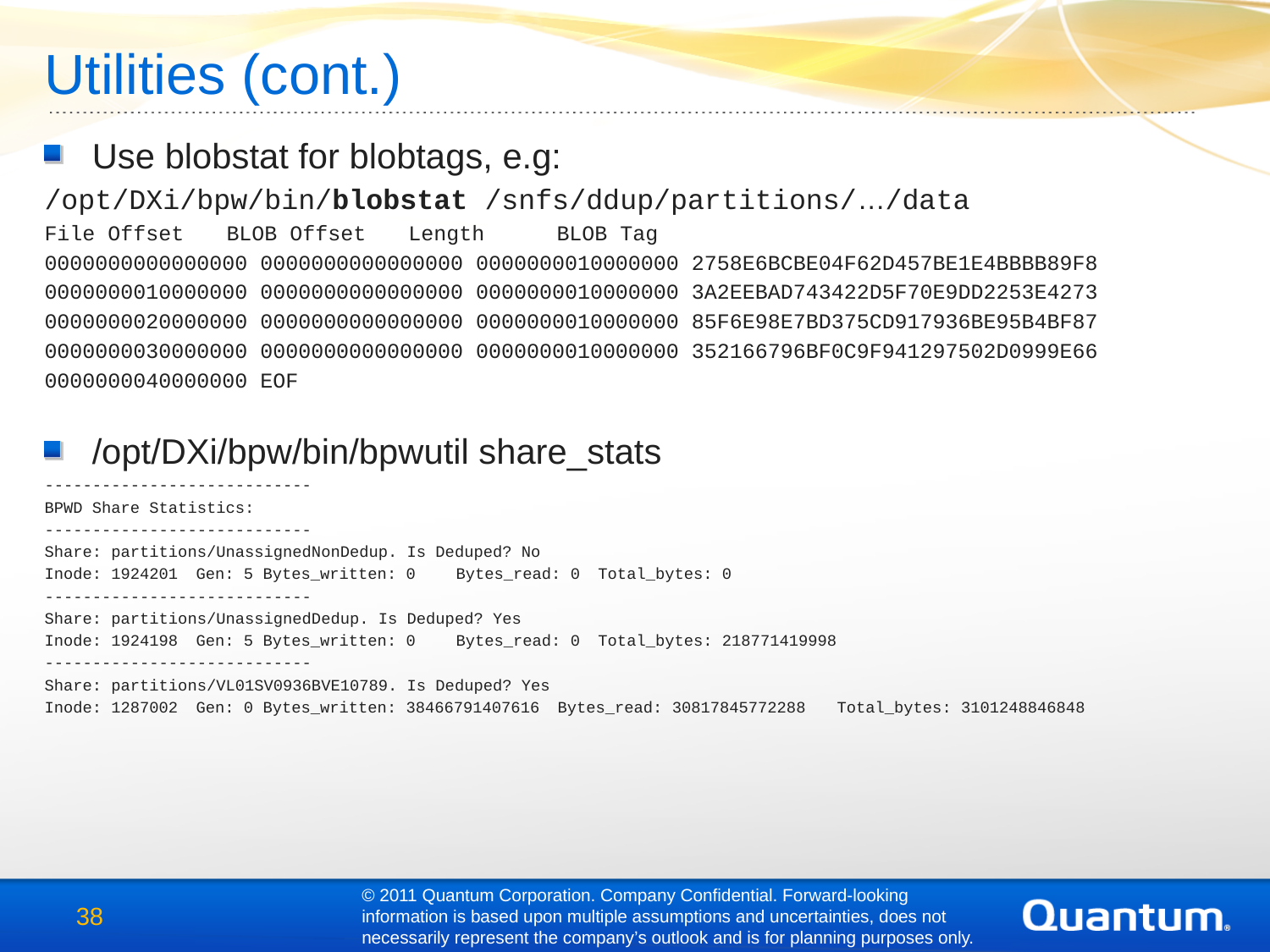

Utilities (cont.)
Use blobstat for blobtags, e.g:
/opt/DXi/bpw/bin/blobstat /snfs/ddup/partitions/…/data
File Offset      BLOB Offset      Length           BLOB Tag
0000000000000000 0000000000000000 0000000010000000 2758E6BCBE04F62D457BE1E4BBBB89F8
0000000010000000 0000000000000000 0000000010000000 3A2EEBAD743422D5F70E9DD2253E4273
0000000020000000 0000000000000000 0000000010000000 85F6E98E7BD375CD917936BE95B4BF87
0000000030000000 0000000000000000 0000000010000000 352166796BF0C9F941297502D0999E66
0000000040000000 EOF

/opt/DXi/bpw/bin/bpwutil share_stats
----------------------------
BPWD Share Statistics:
----------------------------
Share: partitions/UnassignedNonDedup. Is Deduped? No
Inode: 1924201   Gen: 5 Bytes_written: 0        Bytes_read: 0   Total_bytes: 0
----------------------------
Share: partitions/UnassignedDedup. Is Deduped? Yes
Inode: 1924198   Gen: 5 Bytes_written: 0        Bytes_read: 0   Total_bytes: 218771419998
----------------------------
Share: partitions/VL01SV0936BVE10789. Is Deduped? Yes
Inode: 1287002   Gen: 0 Bytes_written: 38466791407616   Bytes_read: 30817845772288      Total_bytes: 3101248846848

© 2011 Quantum Corporation. Company Confidential. Forward-looking information is based upon multiple assumptions and uncertainties, does not necessarily represent the company’s outlook and is for planning purposes only.
38